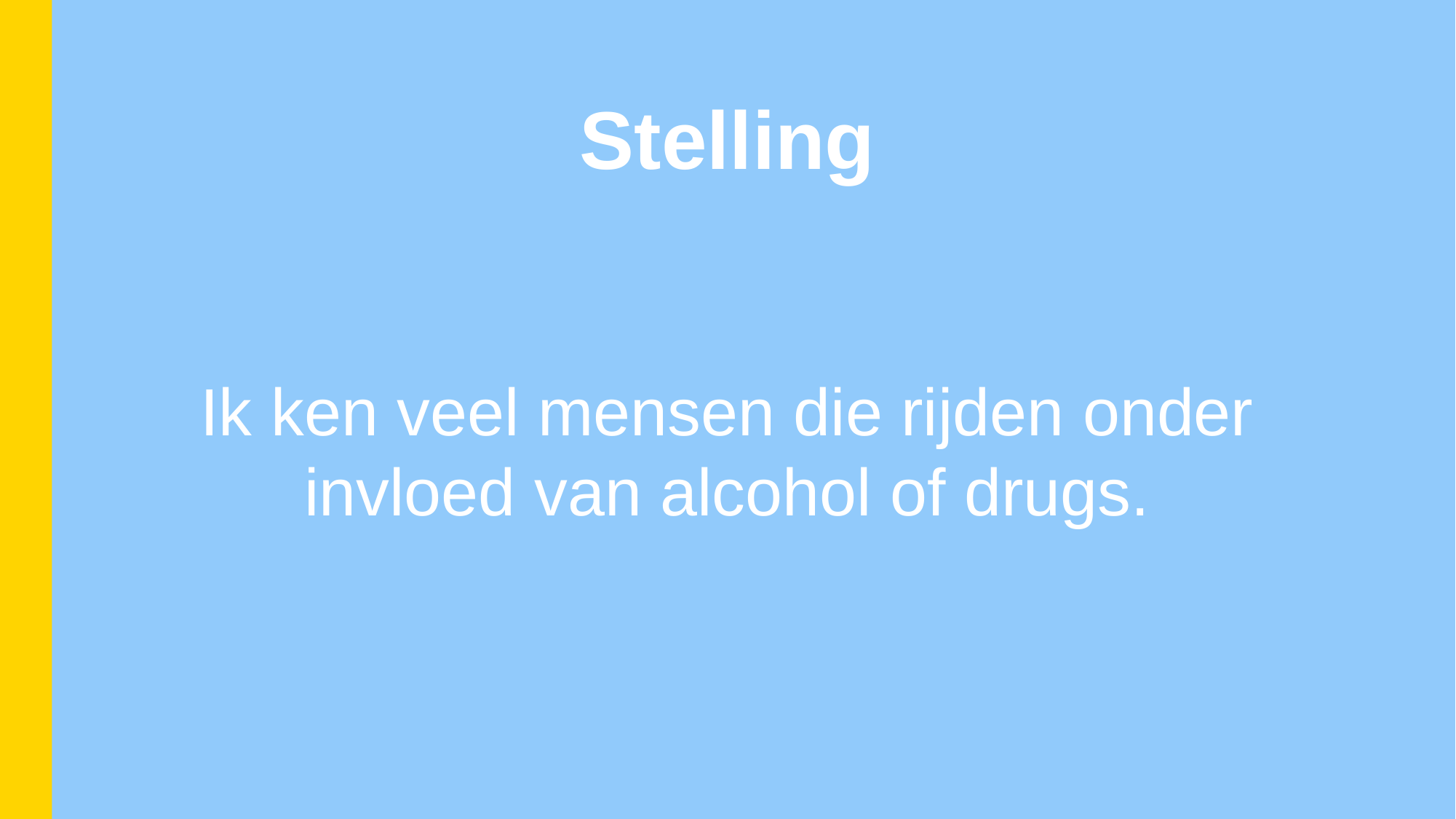

Stelling
Ik ken veel mensen die rijden onder invloed van alcohol of drugs.